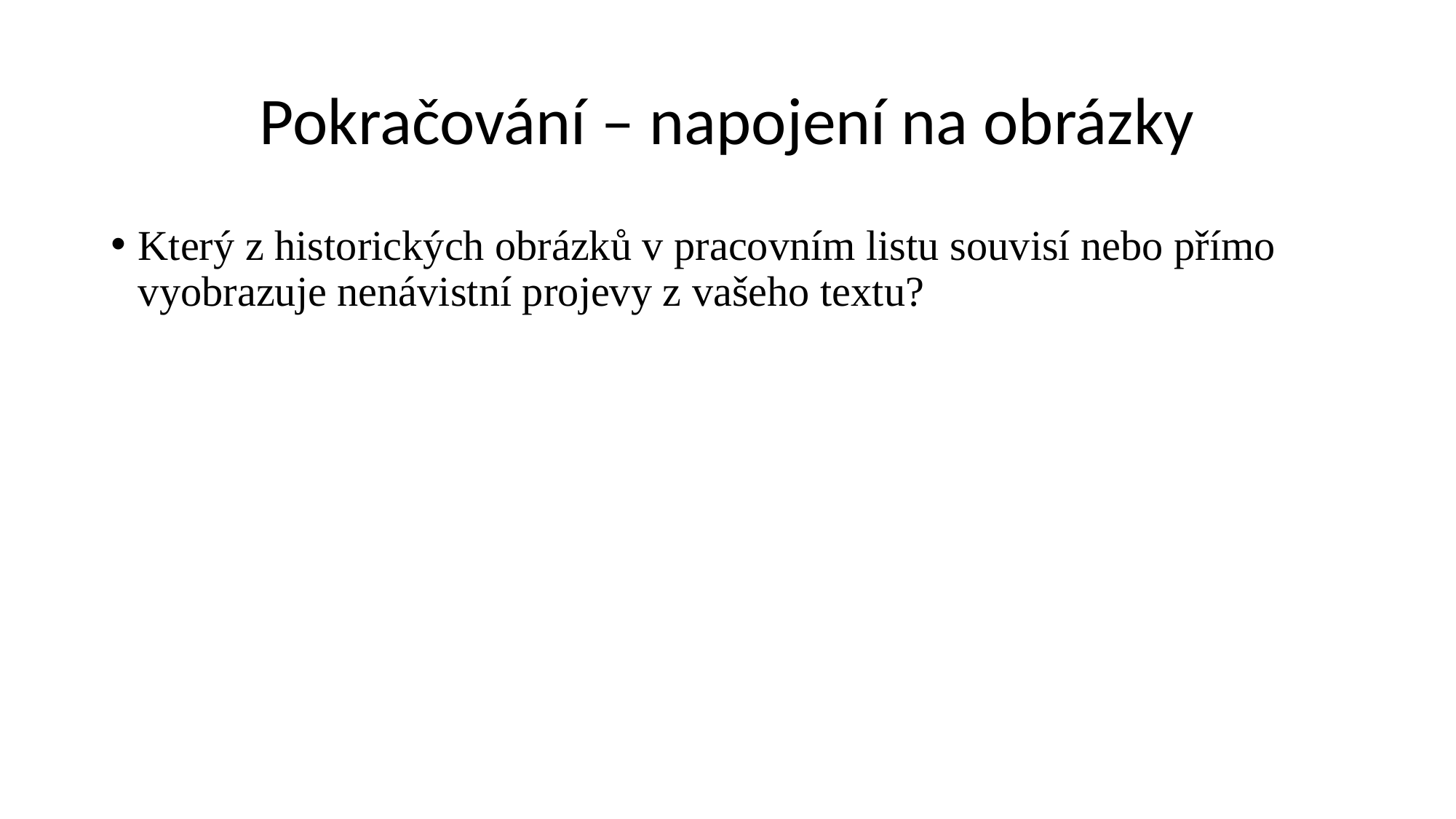

# Pokračování – napojení na obrázky
Který z historických obrázků v pracovním listu souvisí nebo přímo vyobrazuje nenávistní projevy z vašeho textu?